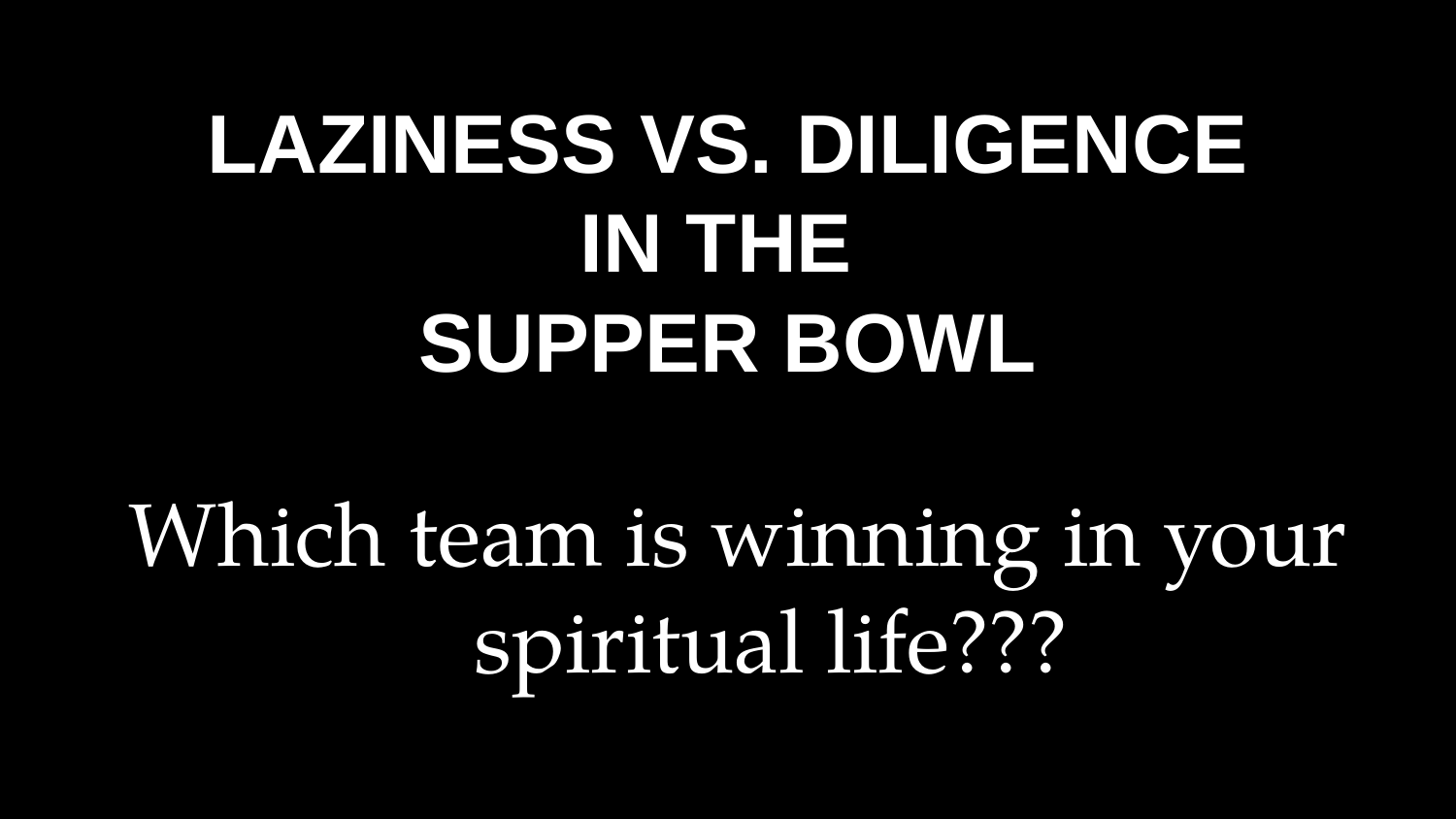

# LAZINESS VS. DILIGENCE IN THE SUPPER BOWL
Which team is winning in your spiritual life???